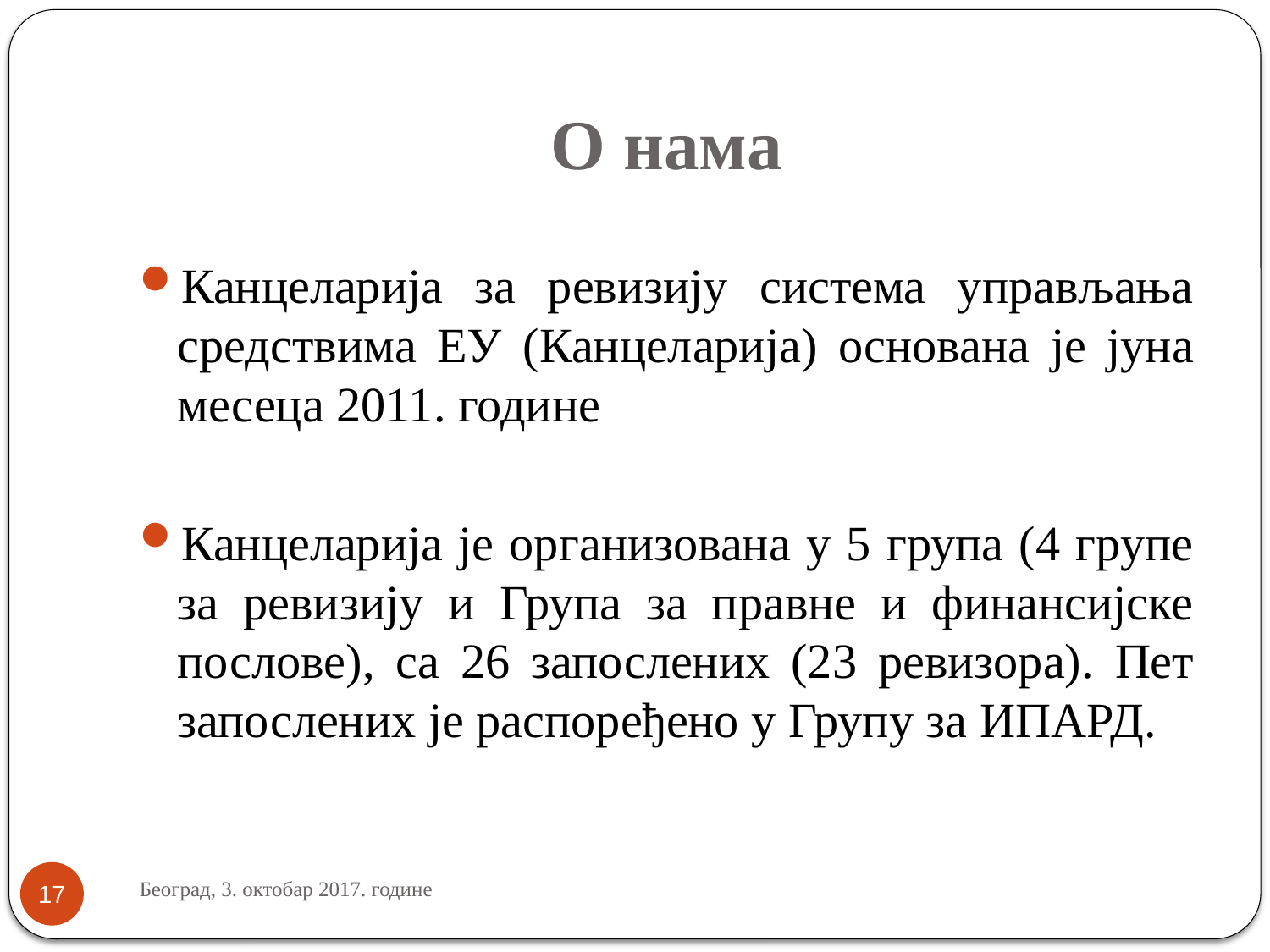

# О нама
Канцеларија за ревизију система управљања средствима ЕУ (Канцеларија) основана је јуна месеца 2011. године

Канцеларија је организована у 5 група (4 групе за ревизију и Група за правне и финансијске послове), са 26 запослених (23 ревизора). Пет запослених је распоређено у Групу за ИПАРД.

Београд, 3. октобар 2017. године
17